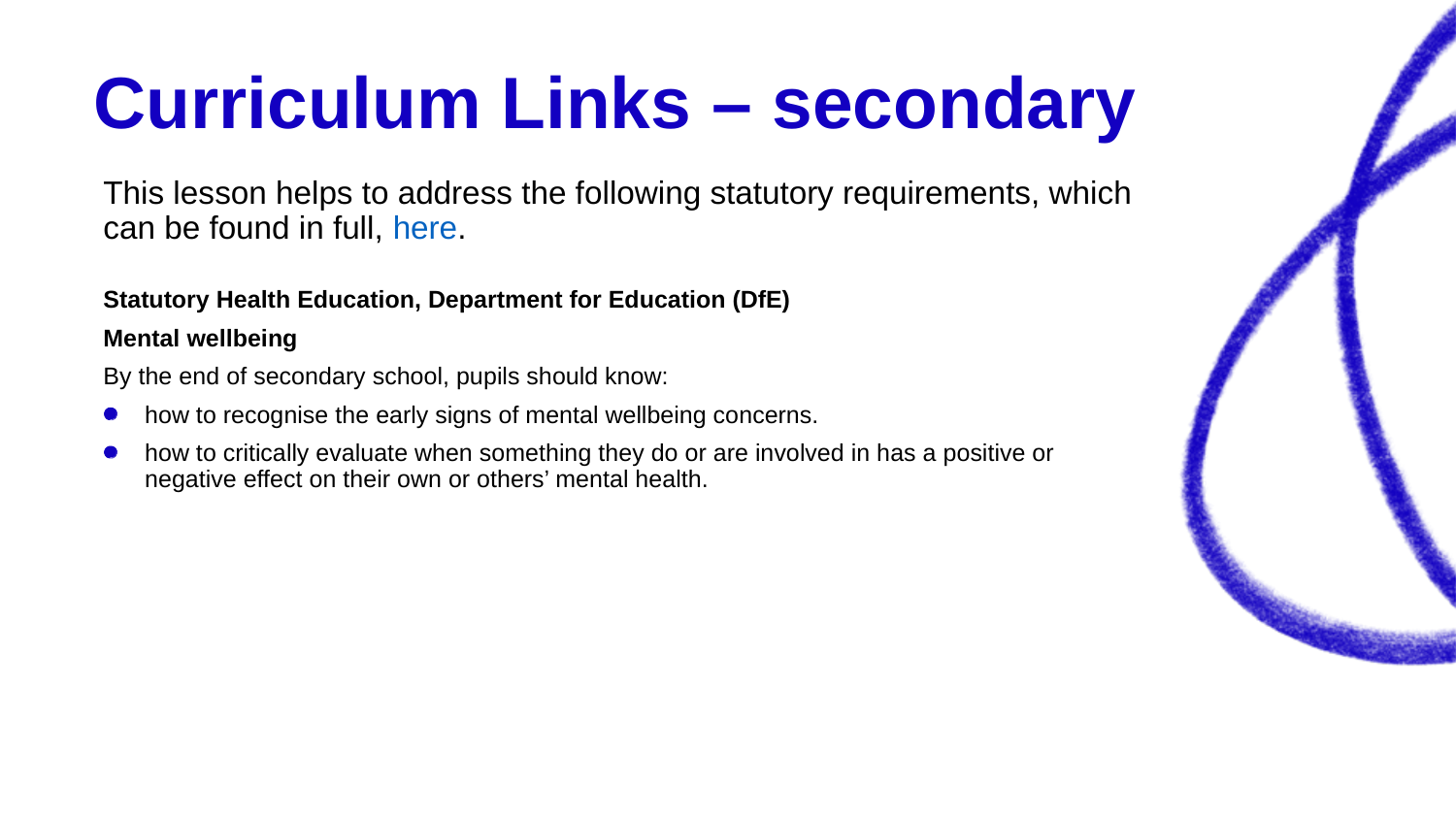

# Curriculum Links – secondary
This lesson helps to address the following statutory requirements, which can be found in full, here.

Statutory Health Education, Department for Education (DfE)
Mental wellbeing
By the end of secondary school, pupils should know:
how to recognise the early signs of mental wellbeing concerns.
how to critically evaluate when something they do or are involved in has a positive or negative effect on their own or others’ mental health.